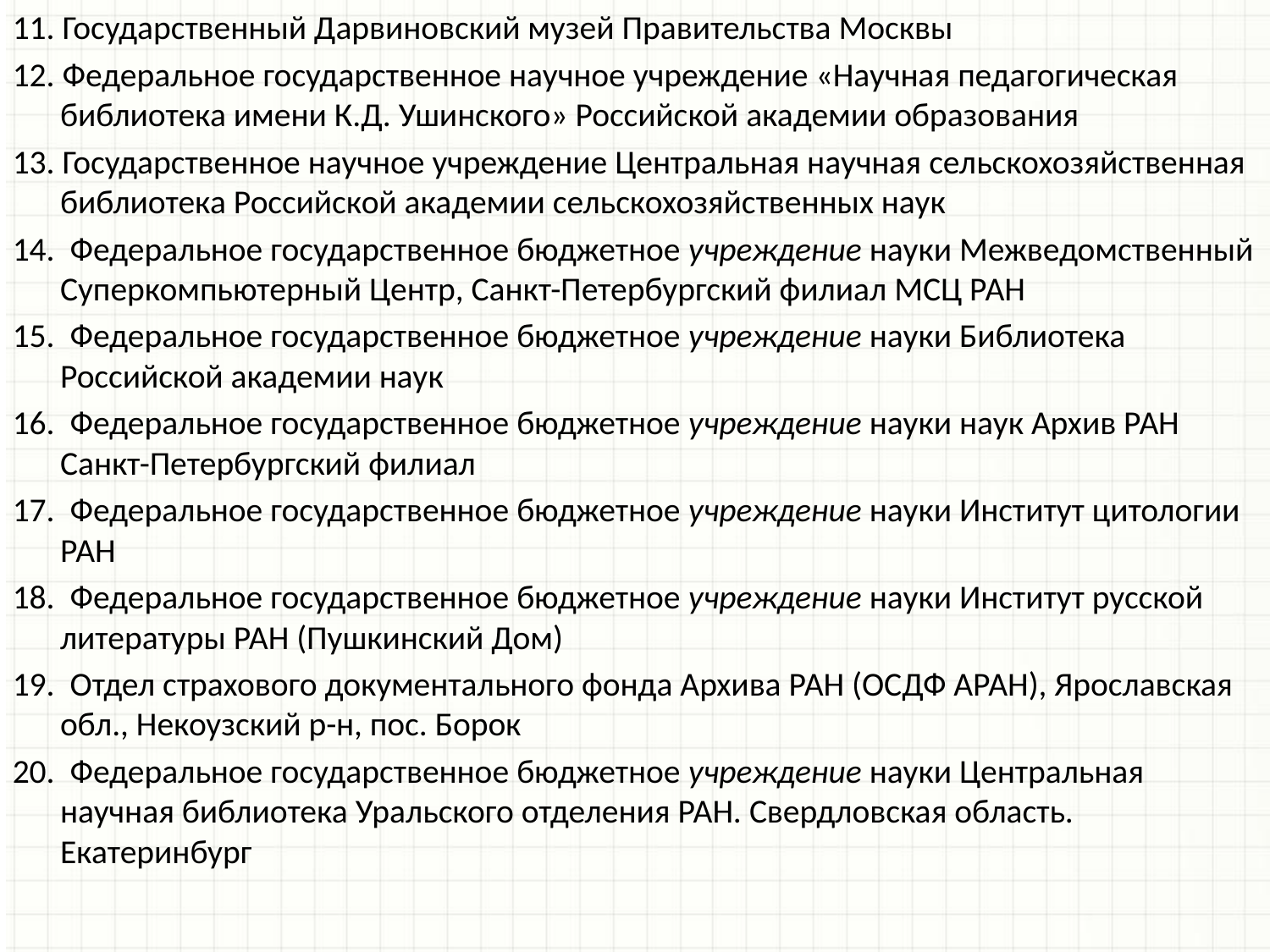

11. Государственный Дарвиновский музей Правительства Москвы
12. Федеральное государственное научное учреждение «Научная педагогическая библиотека имени К.Д. Ушинского» Российской академии образования
13. Государственное научное учреждение Центральная научная сельскохозяйственная библиотека Российской академии сельскохозяйственных наук
14.  Федеральное государственное бюджетное учреждение науки Межведомственный Суперкомпьютерный Центр, Санкт-Петербургский филиал МСЦ РАН
15.  Федеральное государственное бюджетное учреждение науки Библиотека  Российской академии наук
16.  Федеральное государственное бюджетное учреждение науки наук Архив РАН Санкт-Петербургский филиал
17.  Федеральное государственное бюджетное учреждение науки Институт цитологии РАН
18.  Федеральное государственное бюджетное учреждение науки Институт русской литературы РАН (Пушкинский Дом)
19.  Отдел страхового документального фонда Архива РАН (ОСДФ АРАН), Ярославская обл., Некоузский р-н, пос. Борок
20.  Федеральное государственное бюджетное учреждение науки Центральная научная библиотека Уральского отделения РАН. Свердловская область. Екатеринбург